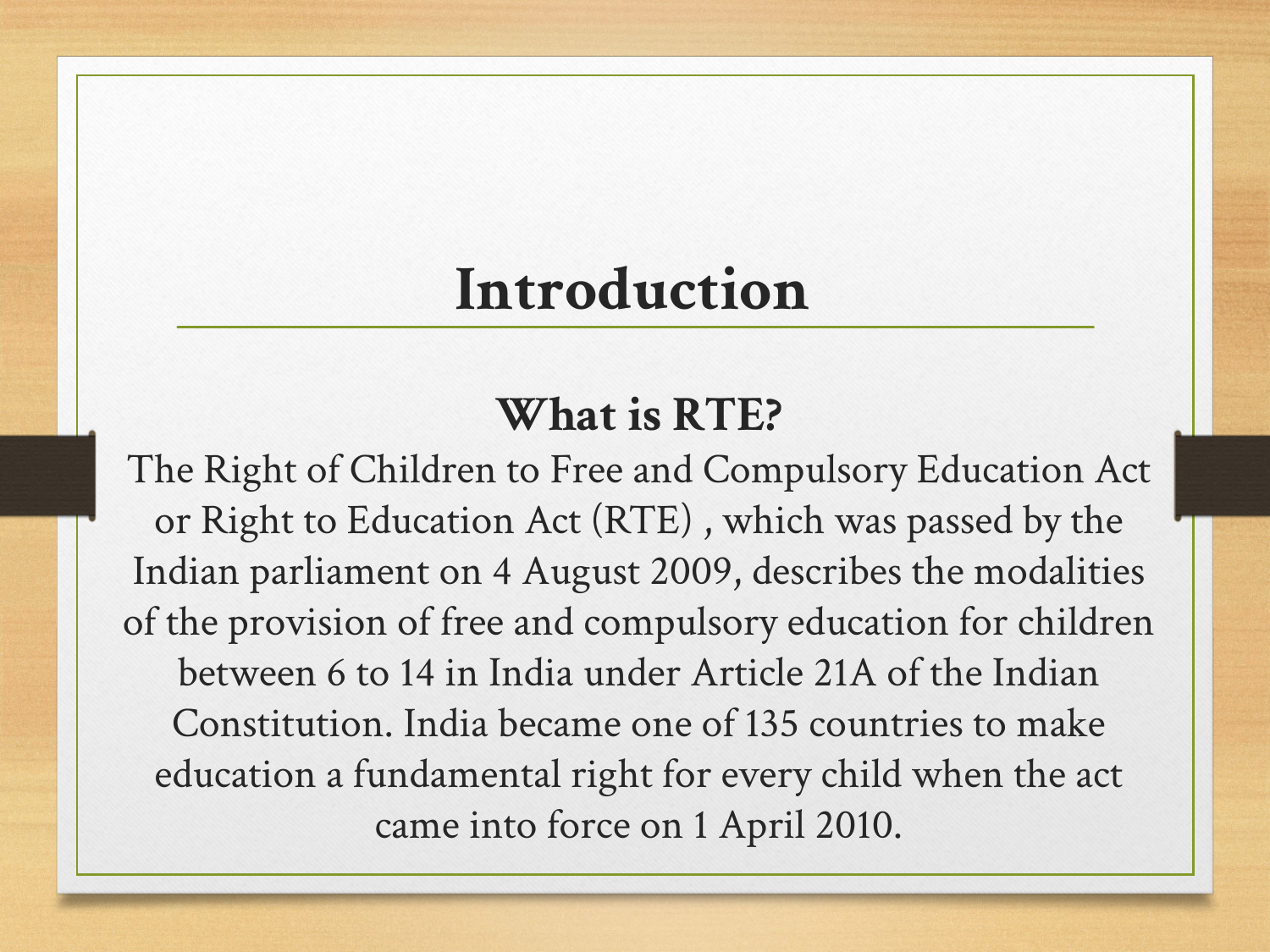

# Introduction What is RTE? The Right of Children to Free and Compulsory Education Act or Right to Education Act (RTE) , which was passed by the Indian parliament on 4 August 2009, describes the modalities of the provision of free and compulsory education for children between 6 to 14 in India under Article 21A of the Indian Constitution. India became one of 135 countries to make education a fundamental right for every child when the act came into force on 1 April 2010.